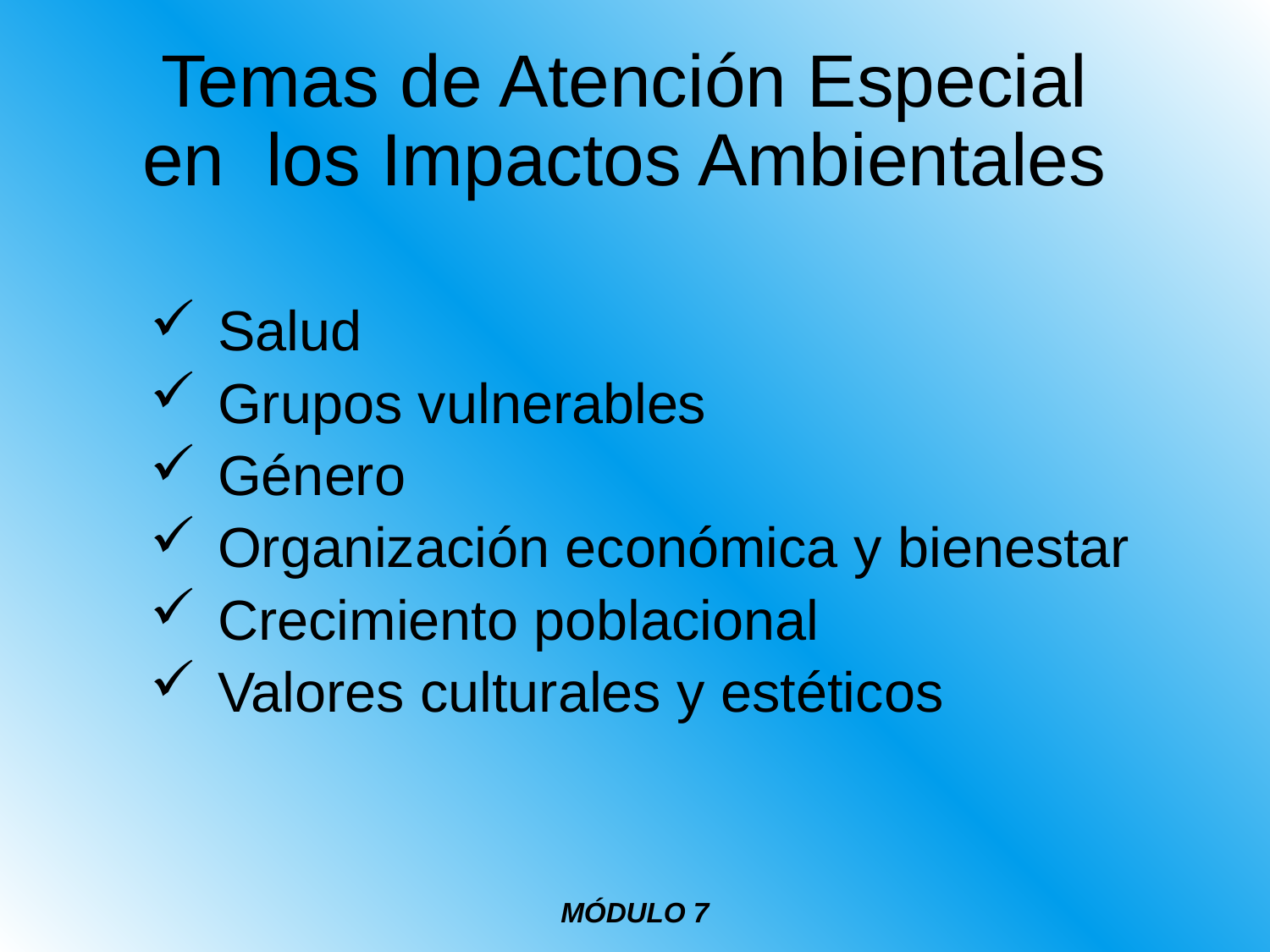

# Temas de Atención Especial en  los Impactos Ambientales
Salud
Grupos vulnerables
Género
Organización económica y bienestar
Crecimiento poblacional
Valores culturales y estéticos
MÓDULO 7